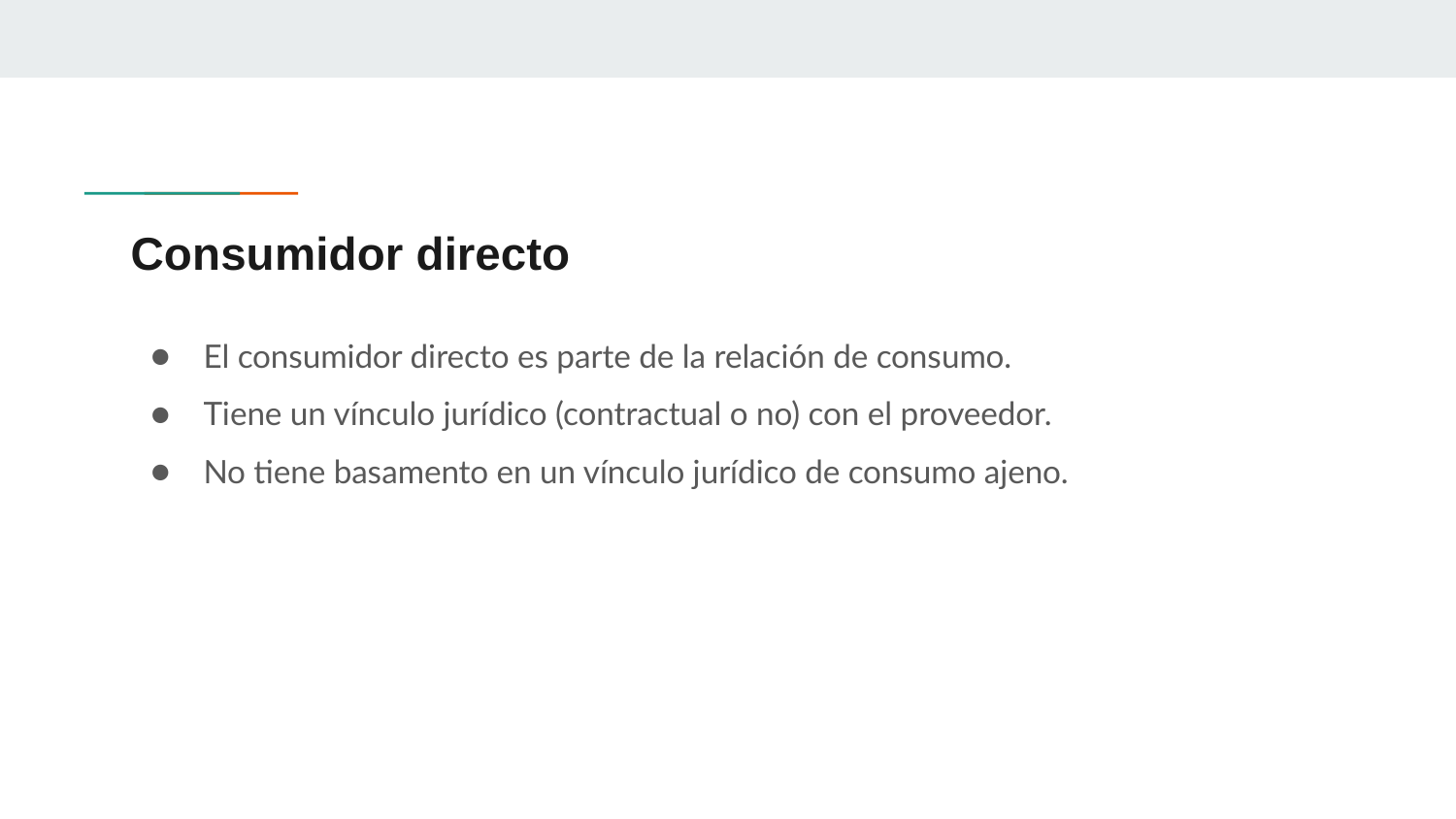

# Consumidor directo

El consumidor directo es parte de la relación de consumo.
Tiene un vínculo jurídico (contractual o no) con el proveedor.
No tiene basamento en un vínculo jurídico de consumo ajeno.